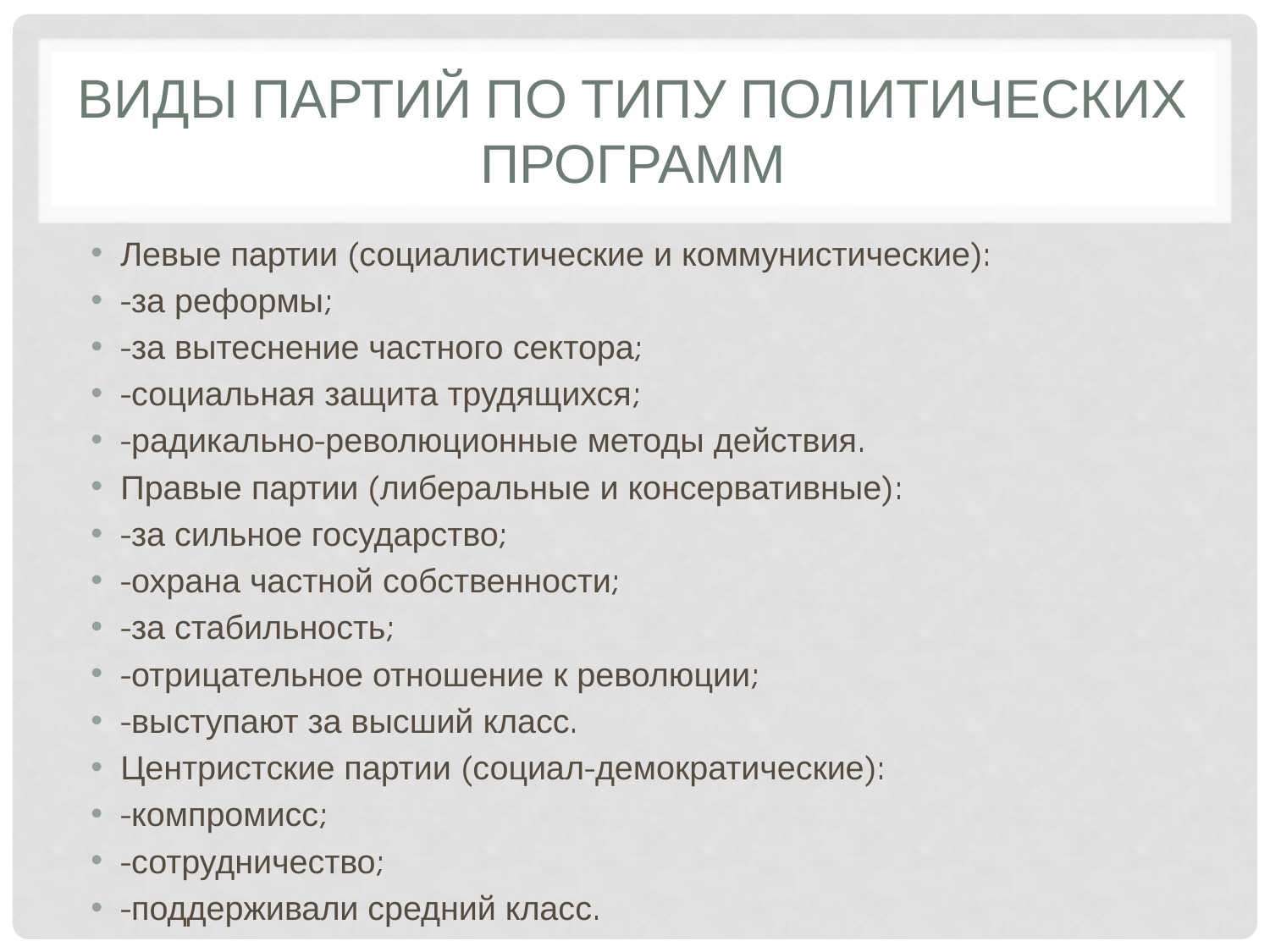

# Виды партий по типу политических программ
Левые партии (социалистические и коммунистические):
-за реформы;
-за вытеснение частного сектора;
-социальная защита трудящихся;
-радикально-революционные методы действия.
Правые партии (либеральные и консервативные):
-за сильное государство;
-охрана частной собственности;
-за стабильность;
-отрицательное отношение к революции;
-выступают за высший класс.
Центристские партии (социал-демократические):
-компромисс;
-сотрудничество;
-поддерживали средний класс.